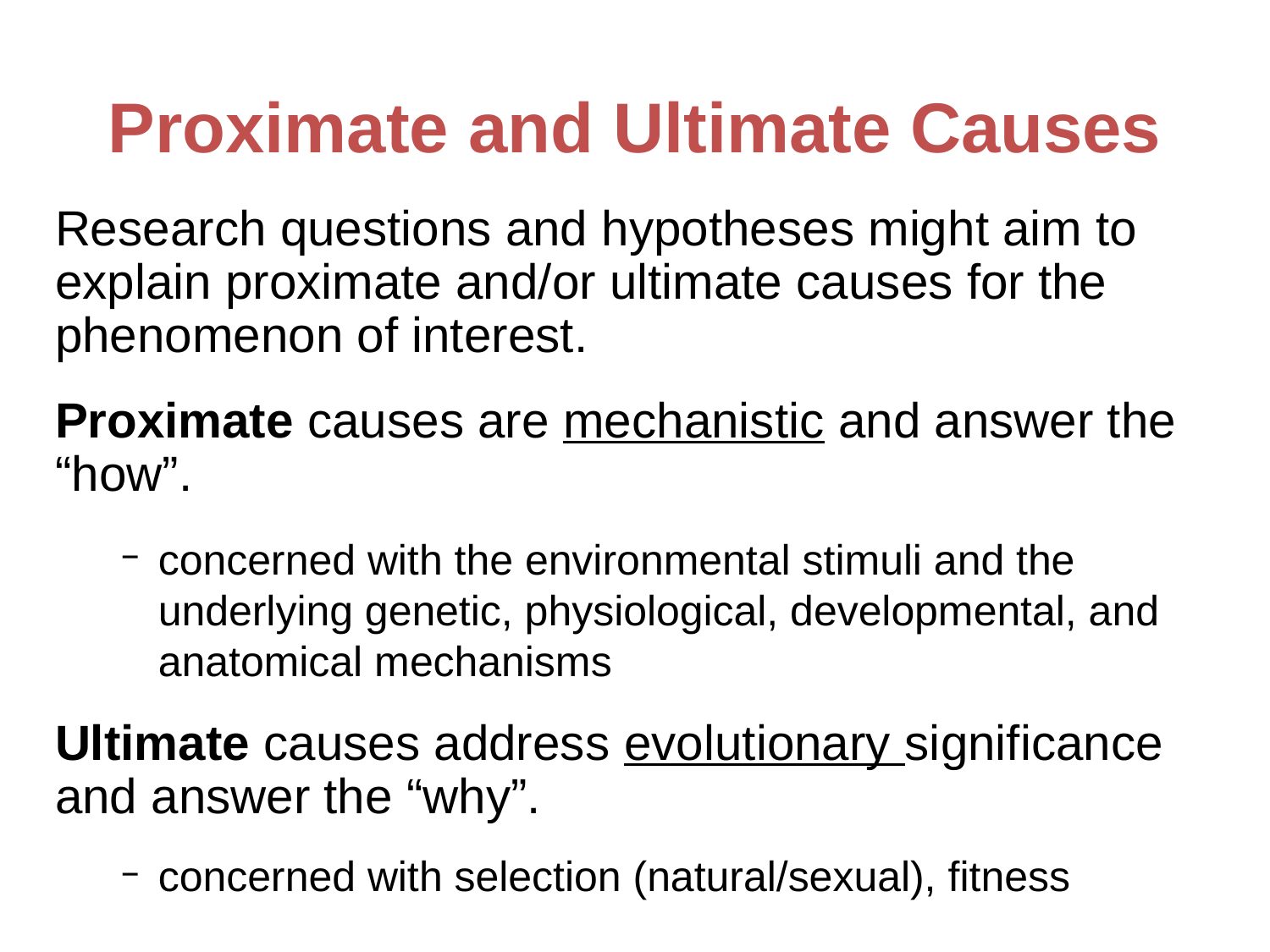

Proximate and Ultimate Causes
Research questions and hypotheses might aim to explain proximate and/or ultimate causes for the phenomenon of interest.
Proximate causes are mechanistic and answer the “how”.
concerned with the environmental stimuli and the underlying genetic, physiological, developmental, and anatomical mechanisms
Ultimate causes address evolutionary significance and answer the “why”.
concerned with selection (natural/sexual), fitness